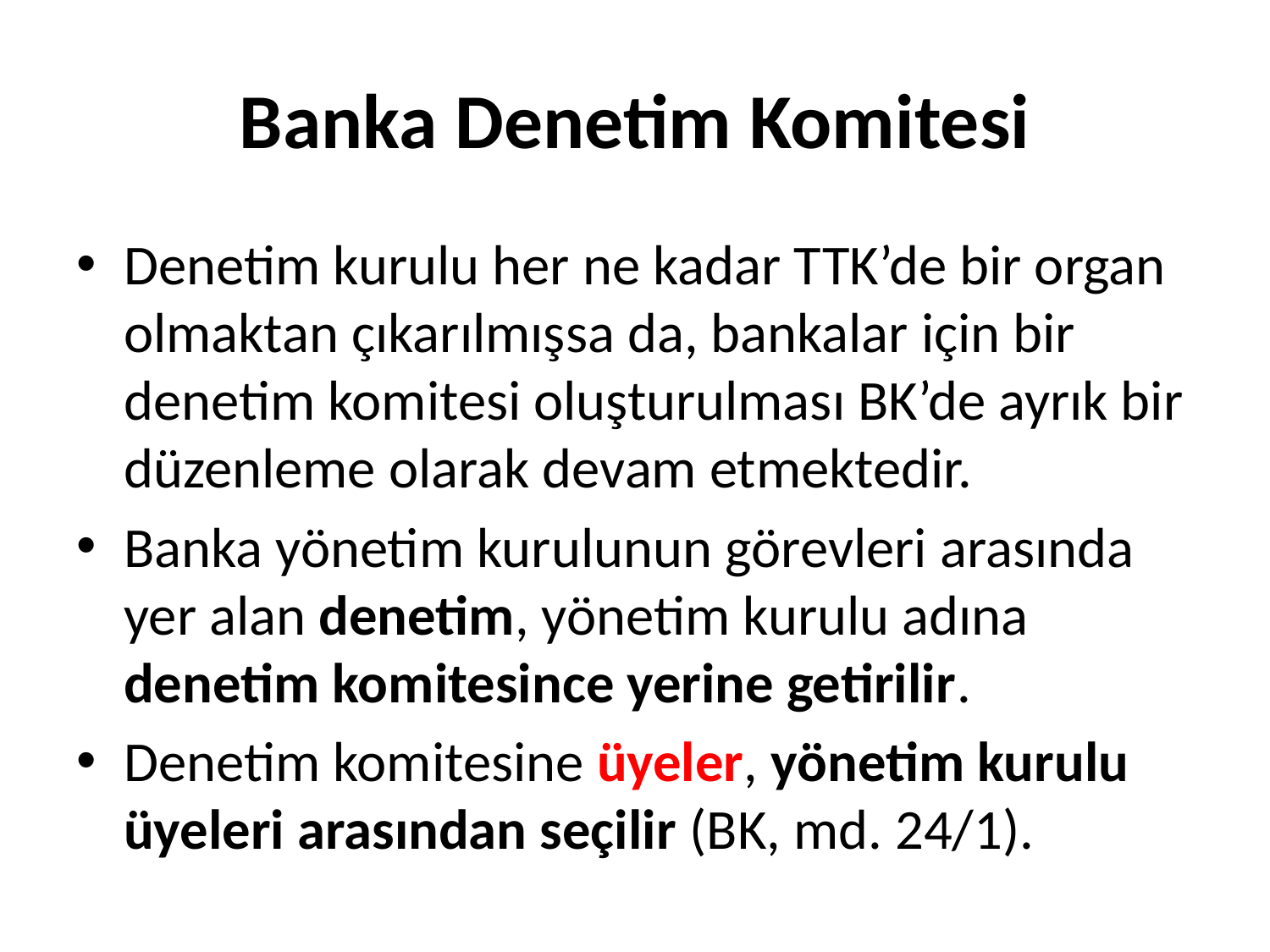

# Banka Denetim Komitesi
Denetim kurulu her ne kadar TTK’de bir organ olmaktan çıkarılmışsa da, bankalar için bir denetim komitesi oluşturulması BK’de ayrık bir düzenleme olarak devam etmektedir.
Banka yönetim kurulunun görevleri arasında yer alan denetim, yönetim kurulu adına denetim komitesince yerine getirilir.
Denetim komitesine üyeler, yönetim kurulu üyeleri arasından seçilir (BK, md. 24/1).